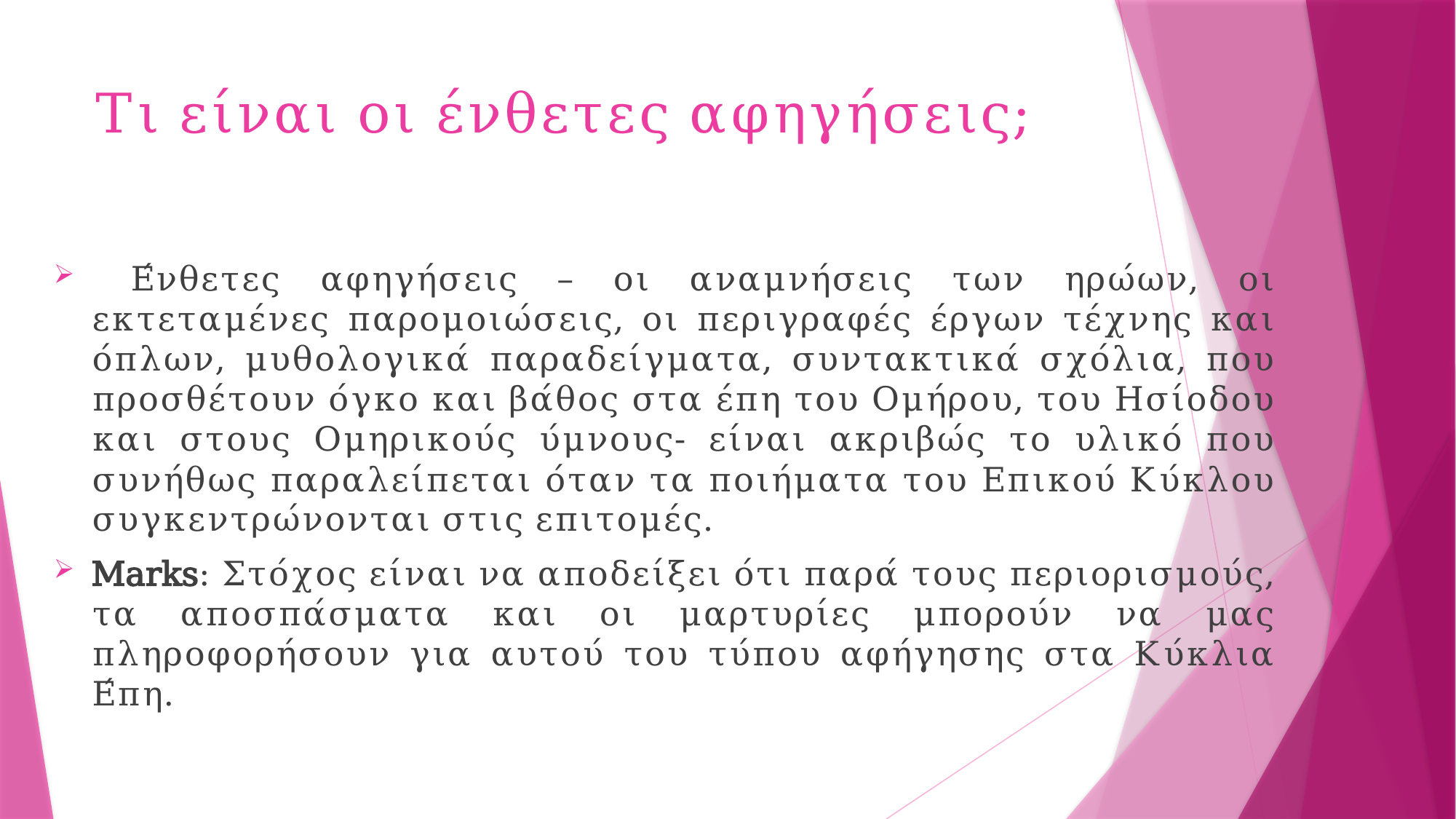

# Τι είναι οι ένθετες αφηγήσεις;
 Ένθετες αφηγήσεις – οι αναμνήσεις των ηρώων, οι εκτεταμένες παρομοιώσεις, οι περιγραφές έργων τέχνης και όπλων, μυθολογικά παραδείγματα, συντακτικά σχόλια, που προσθέτουν όγκο και βάθος στα έπη του Ομήρου, του Ησίοδου και στους Ομηρικούς ύμνους- είναι ακριβώς το υλικό που συνήθως παραλείπεται όταν τα ποιήματα του Επικού Κύκλου συγκεντρώνονται στις επιτομές.
Marks: Στόχος είναι να αποδείξει ότι παρά τους περιορισμούς, τα αποσπάσματα και οι μαρτυρίες μπορούν να μας πληροφορήσουν για αυτού του τύπου αφήγησης στα Κύκλια Έπη.